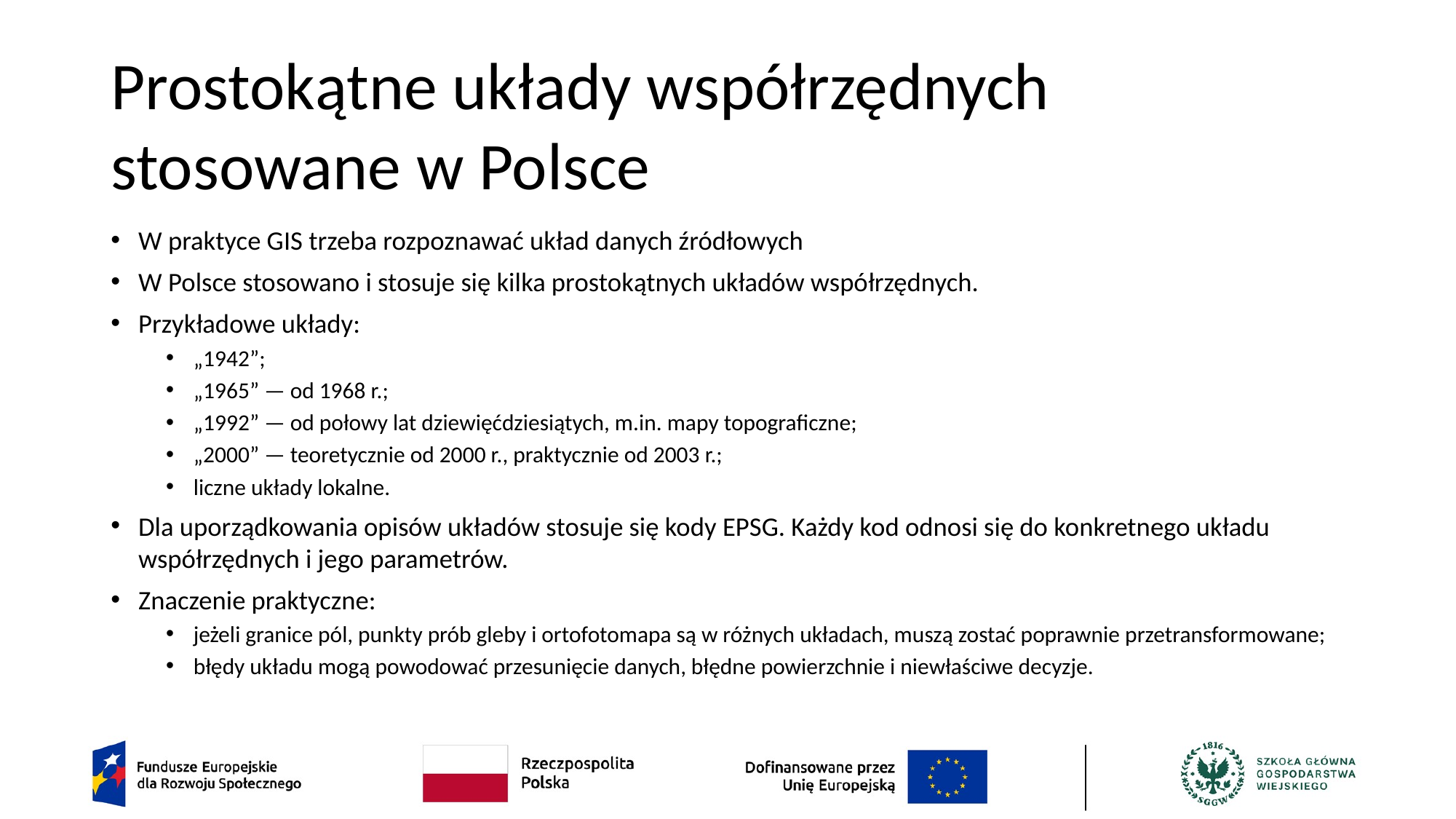

# Prostokątne układy współrzędnych stosowane w Polsce
W praktyce GIS trzeba rozpoznawać układ danych źródłowych
W Polsce stosowano i stosuje się kilka prostokątnych układów współrzędnych.
Przykładowe układy:
„1942”;
„1965” — od 1968 r.;
„1992” — od połowy lat dziewięćdziesiątych, m.in. mapy topograficzne;
„2000” — teoretycznie od 2000 r., praktycznie od 2003 r.;
liczne układy lokalne.
Dla uporządkowania opisów układów stosuje się kody EPSG. Każdy kod odnosi się do konkretnego układu współrzędnych i jego parametrów.
Znaczenie praktyczne:
jeżeli granice pól, punkty prób gleby i ortofotomapa są w różnych układach, muszą zostać poprawnie przetransformowane;
błędy układu mogą powodować przesunięcie danych, błędne powierzchnie i niewłaściwe decyzje.